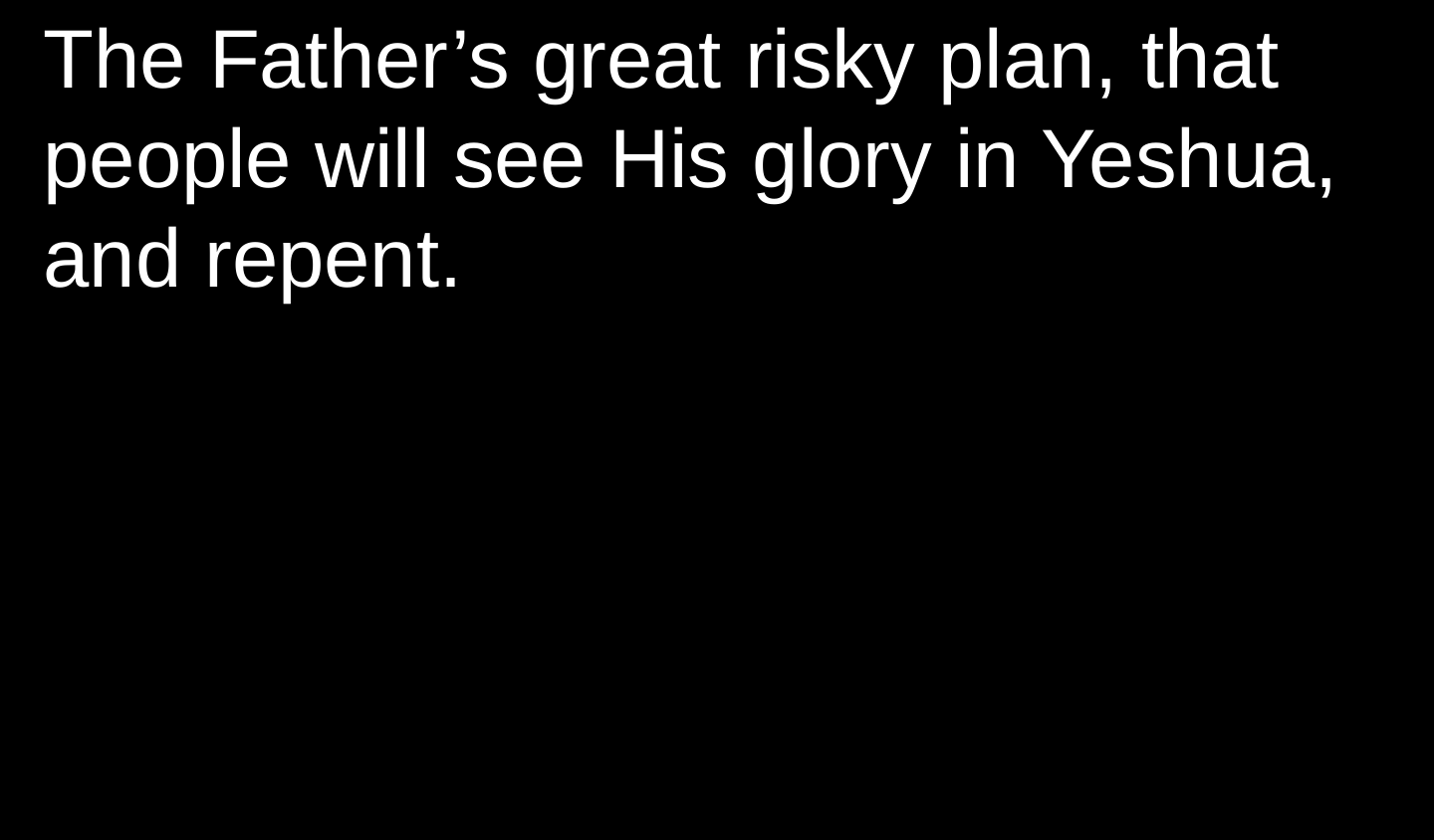

The Father’s great risky plan, that people will see His glory in Yeshua, and repent.